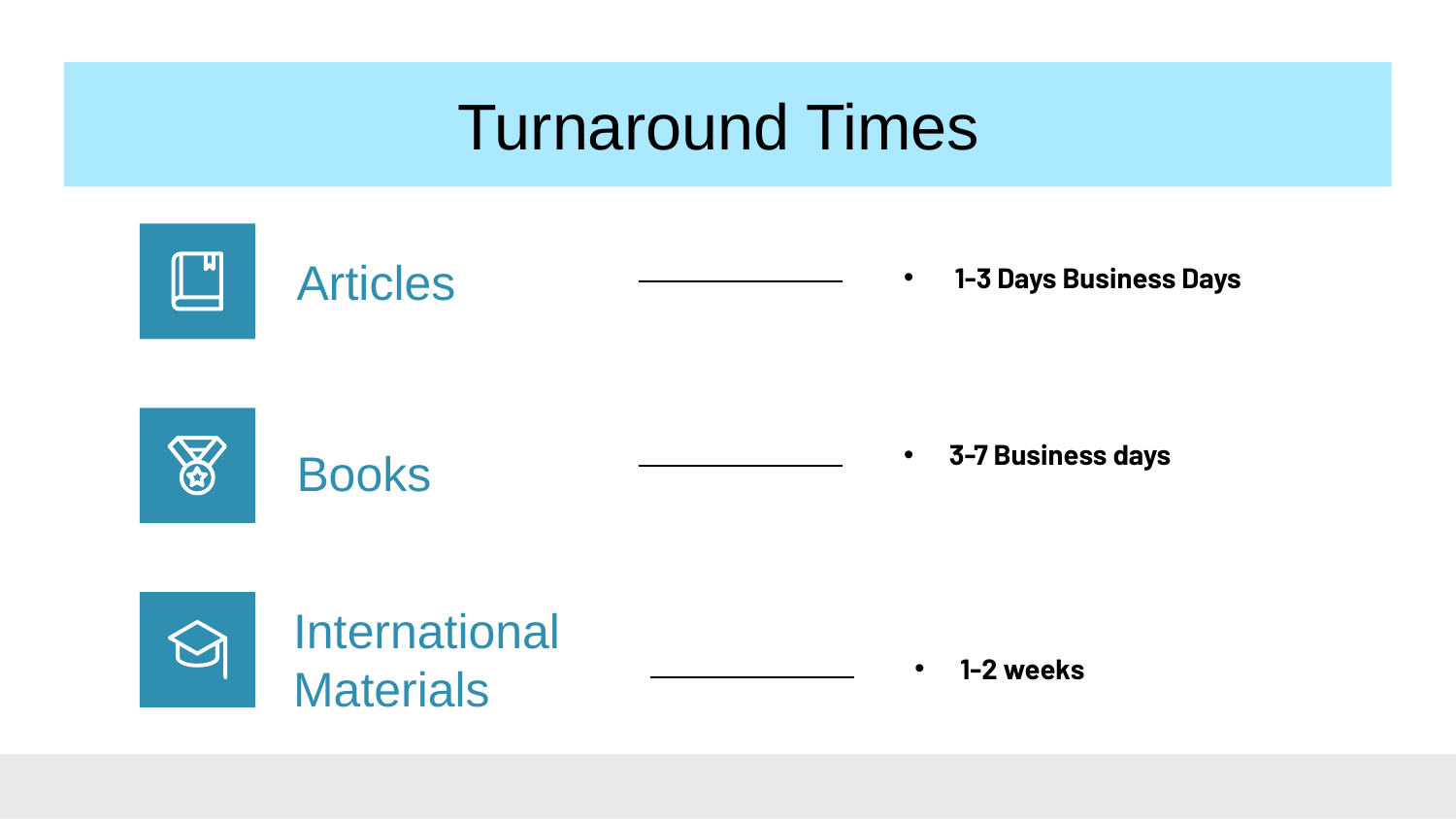

# Turnaround Times

 1-3 Days Business Days

Articles

3-7 Business days

Books

1-2 weeks
International Materials